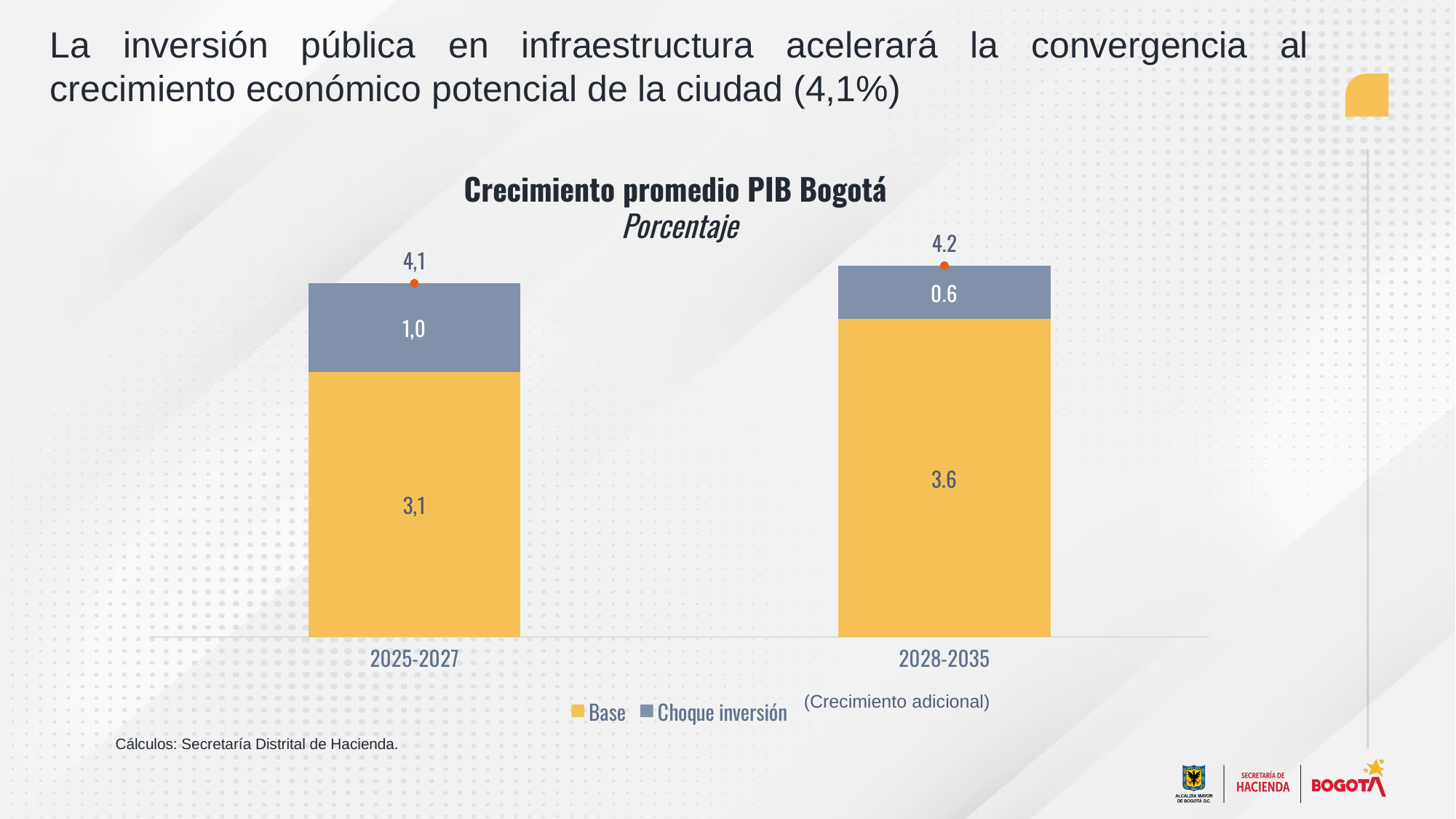

La inversión pública en infraestructura acelerará la convergencia al crecimiento económico potencial de la ciudad (4,1%)
Crecimiento promedio PIB Bogotá
Porcentaje

### Chart

| Category | Base | Choque inversión | Total |
|---|---|---|---|
| 2025-2027 | 3.0 | 1.0 | 4.0 |
| 2028-2035 | 3.6 | 0.6 | 4.2 |
(Crecimiento adicional)
Cálculos: Secretaría Distrital de Hacienda.